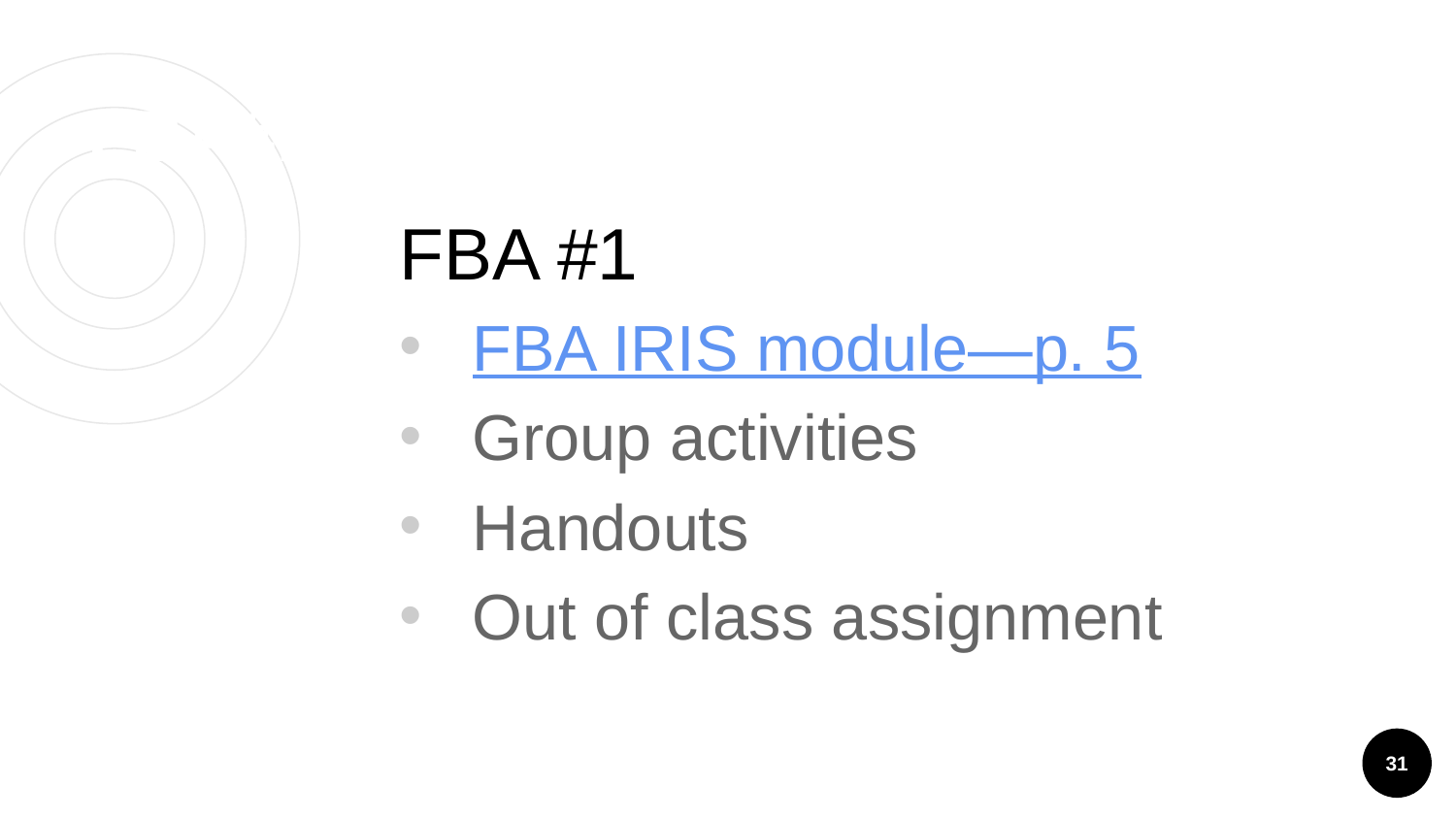

# FBA#1
FBA #1
FBA IRIS module—p. 5
Group activities
Handouts
Out of class assignment

31